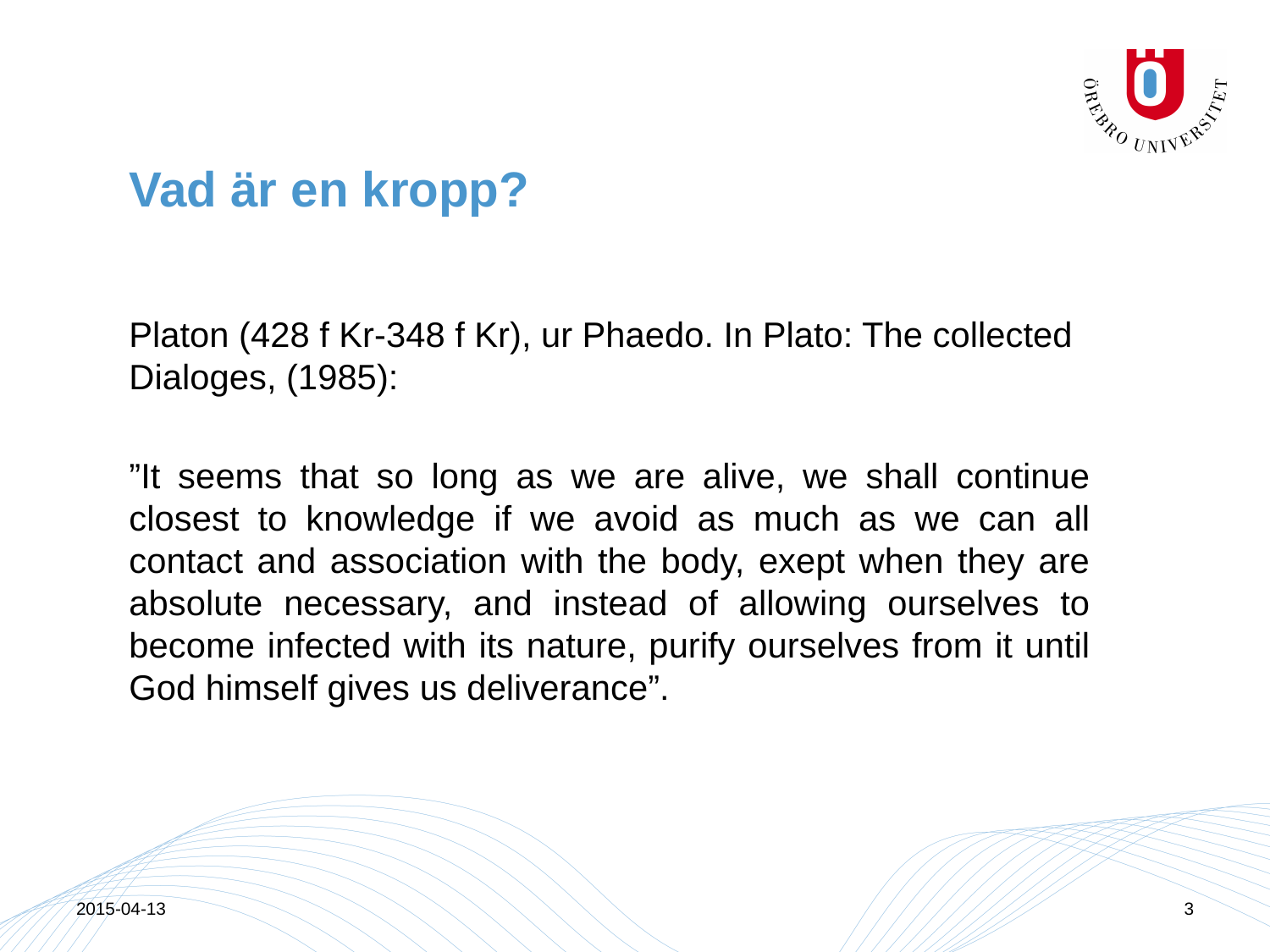

# Vad är en kropp?
Platon (428 f Kr-348 f Kr), ur Phaedo. In Plato: The collected Dialoges, (1985):

”It seems that so long as we are alive, we shall continue closest to knowledge if we avoid as much as we can all contact and association with the body, exept when they are absolute necessary, and instead of allowing ourselves to become infected with its nature, purify ourselves from it until God himself gives us deliverance”.

2015-04-13
3